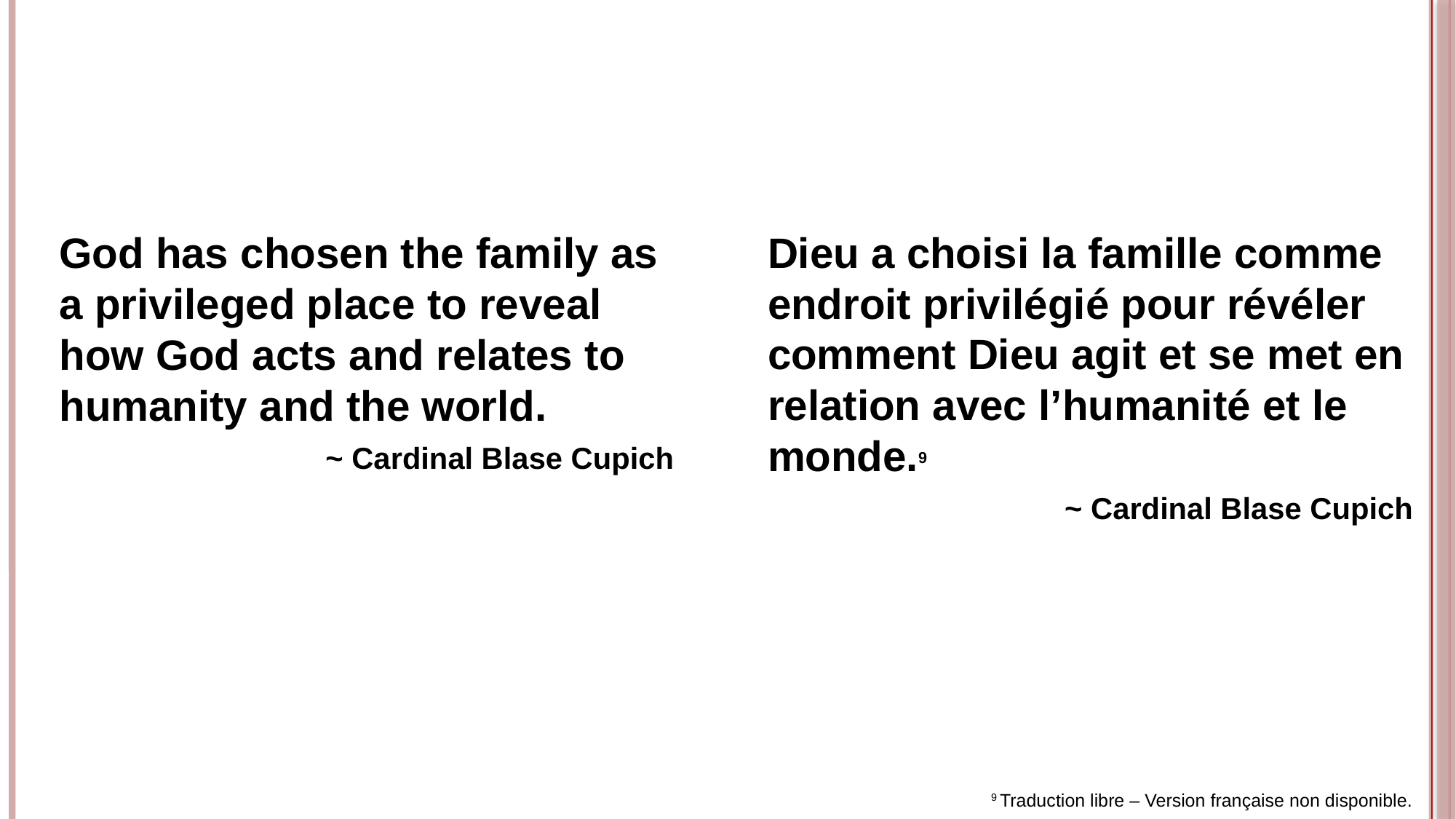

God has chosen the family as a privileged place to reveal how God acts and relates to humanity and the world.
~ Cardinal Blase Cupich

Dieu a choisi la famille comme endroit privilégié pour révéler comment Dieu agit et se met en relation avec l’humanité et le monde.9
~ Cardinal Blase Cupich

9 Traduction libre – Version française non disponible.